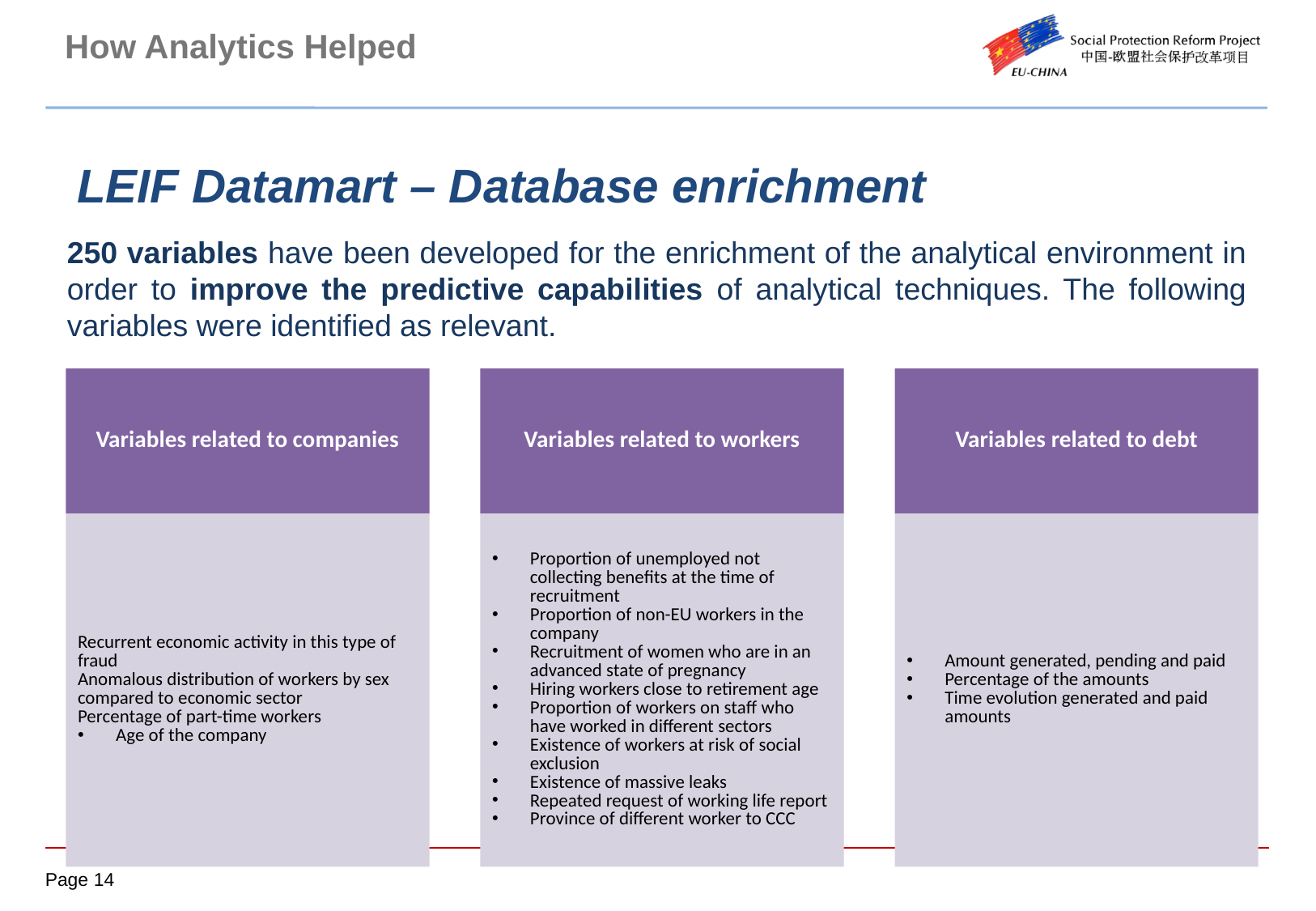

How Analytics Helped
LEIF Datamart – Database enrichment
250 variables have been developed for the enrichment of the analytical environment in order to improve the predictive capabilities of analytical techniques. The following variables were identified as relevant.
Variables related to workers
Proportion of unemployed not collecting benefits at the time of recruitment
Variables related to debt
Amount generated, pending and paid
Variables related to companies
Existence of workers at risk of social exclusion
Proportion of non-EU workers in the company
Recruitment of women who are in an advanced state of pregnancy
Hiring workers close to retirement age
Proportion of workers on staff who have worked in different sectors
Existence of massive leaks
Repeated request of working life report
Province of different worker to CCC
Percentage of the amounts
Time evolution generated and paid amounts